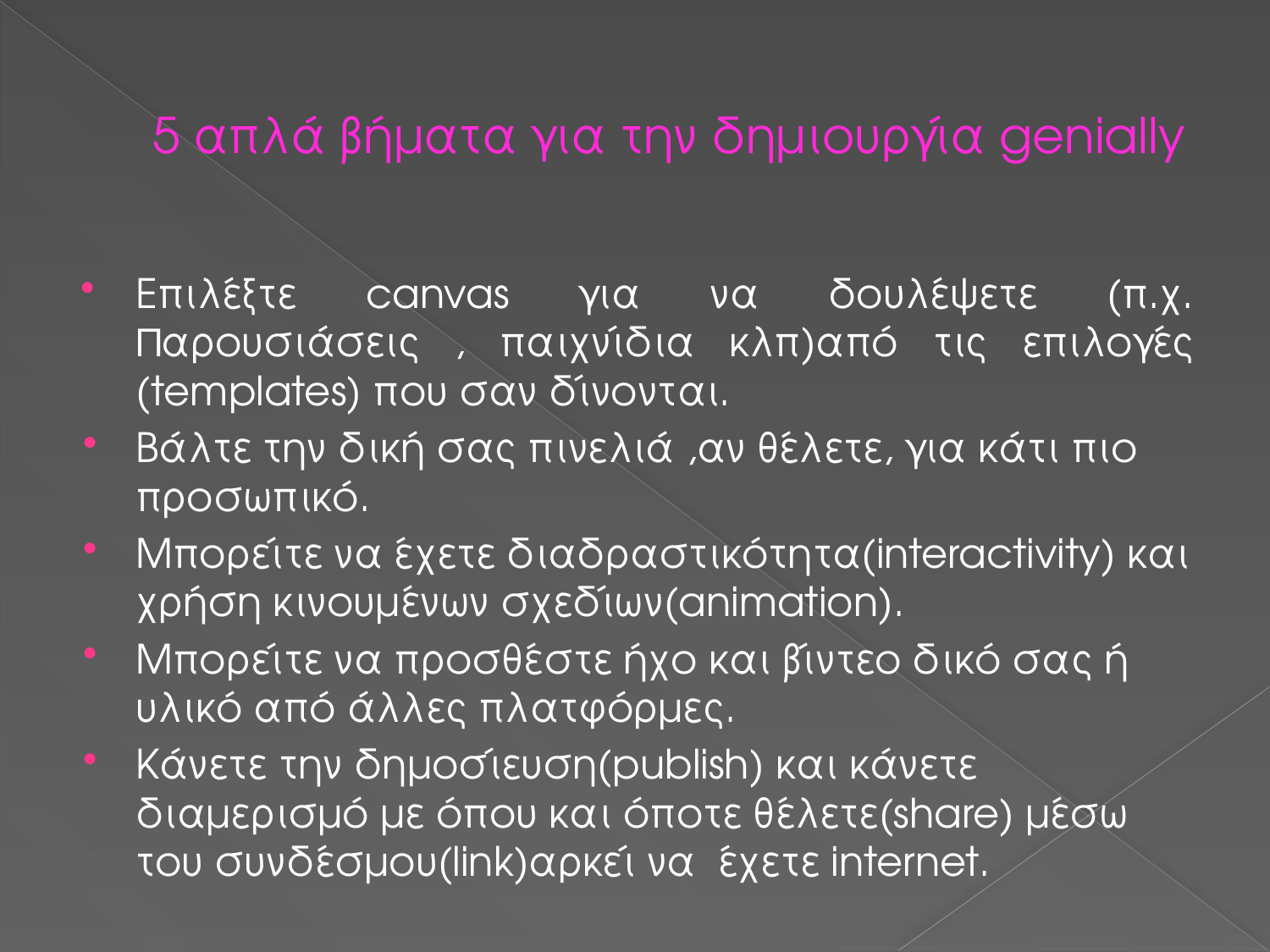

# 5 απλά βήματα για την δημιουργία genially
Επιλέξτε canvas για να δουλέψετε (π.χ. Παρουσιάσεις , παιχνίδια κλπ)από τις επιλογές (templates) που σαν δίνονται.
Βάλτε την δική σας πινελιά ,αν θέλετε, για κάτι πιο προσωπικό.
Μπορείτε να έχετε διαδραστικότητα(interactivity) και χρήση κινουμένων σχεδίων(animation).
Μπορείτε να προσθέστε ήχο και βίντεο δικό σας ή υλικό από άλλες πλατφόρμες.
Κάνετε την δημοσίευση(publish) και κάνετε διαμερισμό με όπου και όποτε θέλετε(share) μέσω του συνδέσμου(link)αρκεί να  έχετε internet.